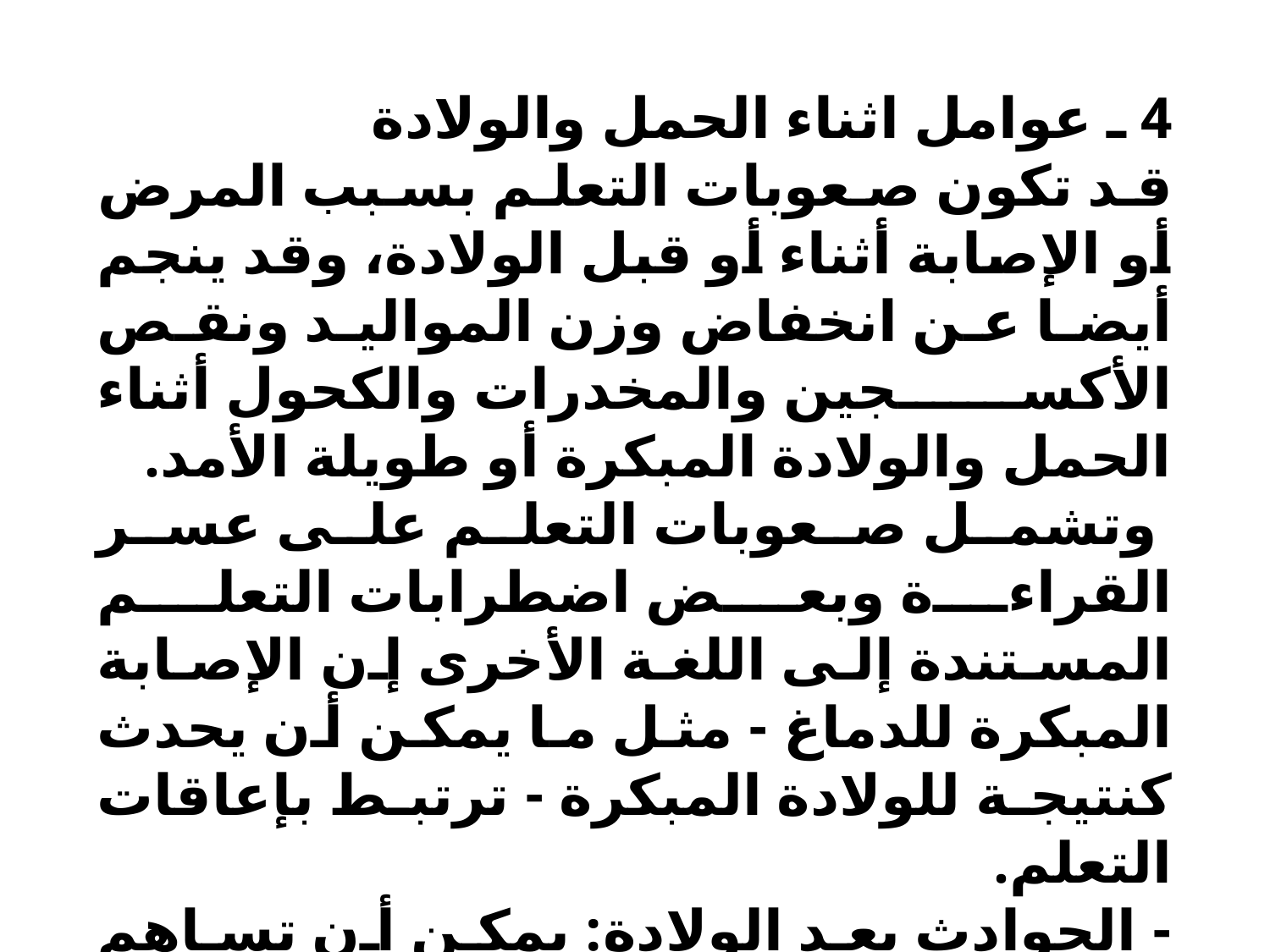

4 ـ عوامل اثناء الحمل والولادة
قد تكون صعوبات التعلم بسبب المرض أو الإصابة أثناء أو قبل الولادة، وقد ينجم أيضا عن انخفاض وزن المواليد ونقص الأكسجين والمخدرات والكحول أثناء الحمل والولادة المبكرة أو طويلة الأمد.
 وتشمل صعوبات التعلم على عسر القراءة وبعض اضطرابات التعلم المستندة إلى اللغة الأخرى إن الإصابة المبكرة للدماغ - مثل ما يمكن أن يحدث كنتيجة للولادة المبكرة - ترتبط بإعاقات التعلم.
- الحوادث بعد الولادة: يمكن أن تساهم إصابات الرأس والحرمان الغذائي والتعرض للمواد السامة (أي الرصاص) في صعوبات التعلم.